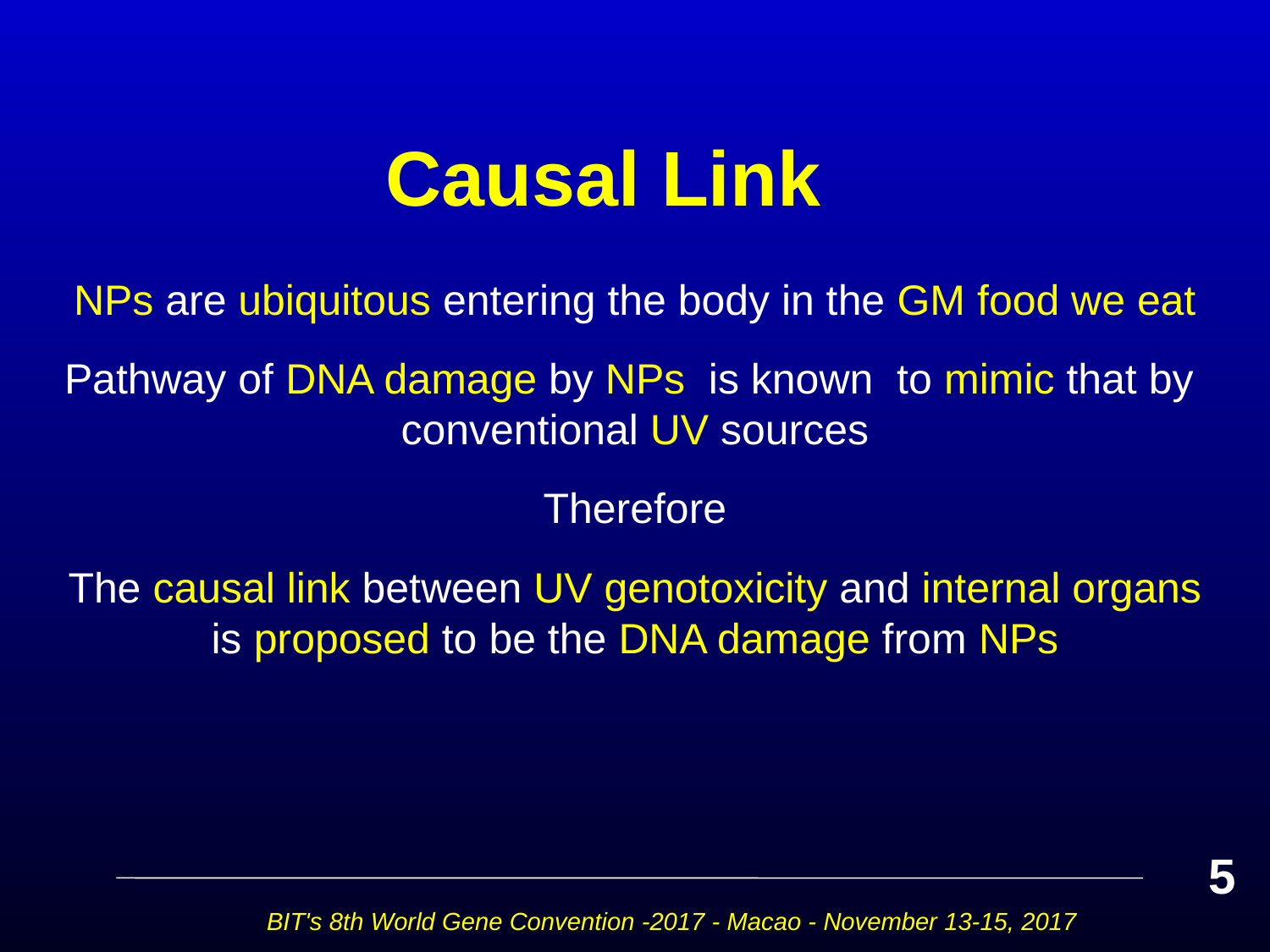

# Causal Link

NPs are ubiquitous entering the body in the GM food we eat

Pathway of DNA damage by NPs  is known  to mimic that by  conventional UV sources

Therefore

The causal link between UV genotoxicity and internal organs is proposed to be the DNA damage from NPs

5
BIT's 8th World Gene Convention -2017 - Macao - November 13-15, 2017